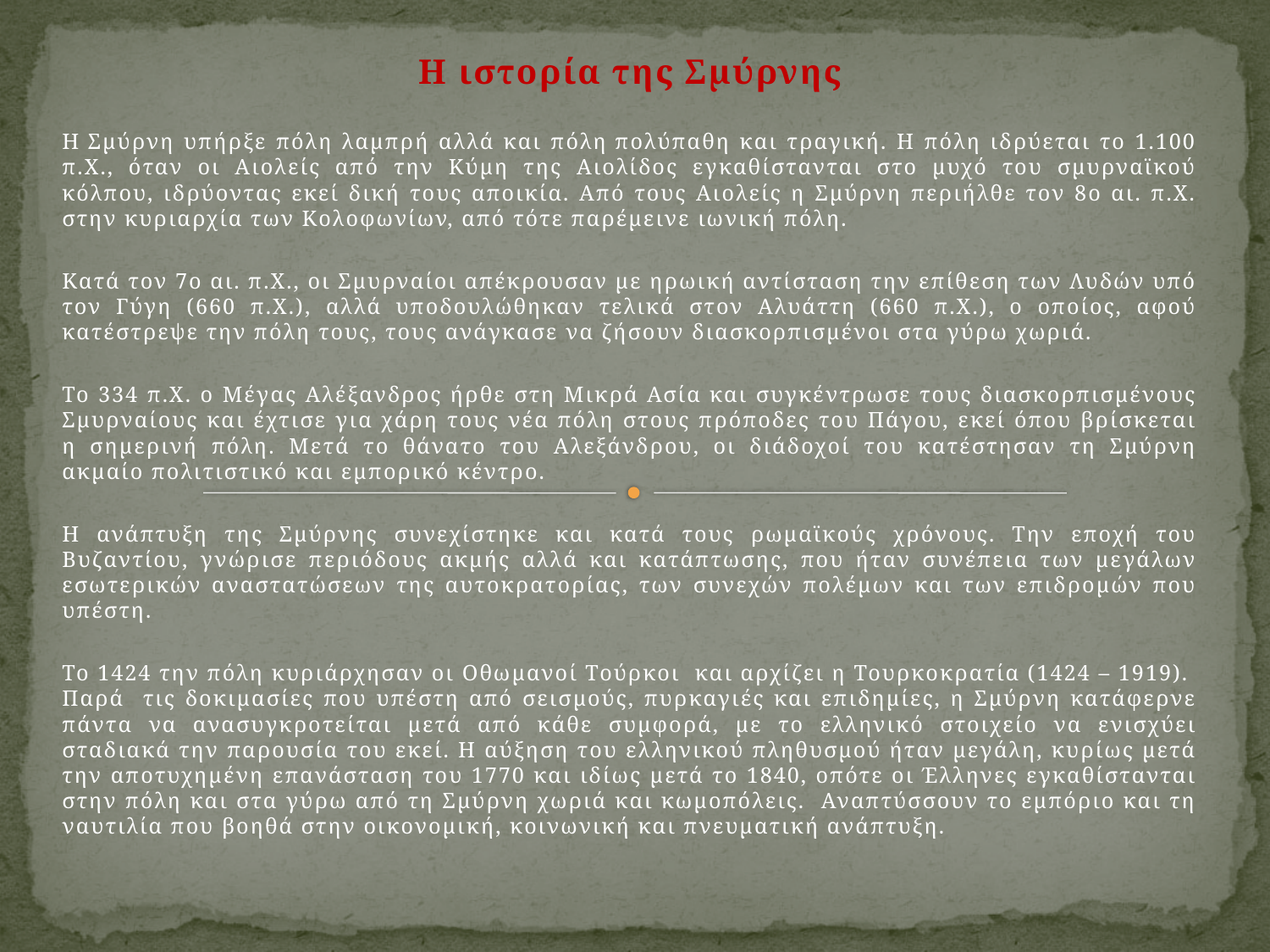

Η ιστορία της Σμύρνης

H Σμύρνη υπήρξε πόλη λαμπρή αλλά και πόλη πολύπαθη και τραγική. Η πόλη ιδρύεται το 1.100 π.Χ., όταν οι Αιολείς από την Κύμη της Αιολίδος εγκαθίστανται στο μυχό του σμυρναϊκού κόλπου, ιδρύοντας εκεί δική τους αποικία. Από τους Αιολείς η Σμύρνη περιήλθε τον 8o αι. π.Χ. στην κυριαρχία των Κολοφωνίων, από τότε παρέμεινε ιωνική πόλη.

Κατά τον 7ο αι. π.Χ., οι Σμυρναίοι απέκρουσαν με ηρωική αντίσταση την επίθεση των Λυδών υπό τον Γύγη (660 π.Χ.), αλλά υποδουλώθηκαν τελικά στον Αλυάττη (660 π.Χ.), ο οποίος, αφού κατέστρεψε την πόλη τους, τους ανάγκασε να ζήσουν διασκορπισμένοι στα γύρω χωριά.

Το 334 π.Χ. ο Μέγας Αλέξανδρος ήρθε στη Μικρά Ασία και συγκέντρωσε τους διασκορπισμένους Σμυρναίους και έχτισε για χάρη τους νέα πόλη στους πρόποδες του Πάγου, εκεί όπου βρίσκεται η σημερινή πόλη. Μετά το θάνατο του Αλεξάνδρου, οι διάδοχοί του κατέστησαν τη Σμύρνη ακμαίο πολιτιστικό και εμπορικό κέντρο.

Η ανάπτυξη της Σμύρνης συνεχίστηκε και κατά τους ρωμαϊκούς χρόνους. Την εποχή του Βυζαντίου, γνώρισε περιόδους ακμής αλλά και κατάπτωσης, που ήταν συνέπεια των μεγάλων εσωτερικών αναστατώσεων της αυτοκρατορίας, των συνεχών πολέμων και των επιδρομών που υπέστη.

Το 1424 την πόλη κυριάρχησαν οι Οθωμανοί Τούρκοι  και αρχίζει η Τουρκοκρατία (1424 – 1919).  Παρά  τις δοκιμασίες που υπέστη από σεισμούς, πυρκαγιές και επιδημίες, η Σμύρνη κατάφερνε πάντα να ανασυγκροτείται μετά από κάθε συμφορά, με το ελληνικό στοιχείο να ενισχύει σταδιακά την παρουσία του εκεί. Η αύξηση του ελληνικού πληθυσμού ήταν μεγάλη, κυρίως μετά την αποτυχημένη επανάσταση του 1770 και ιδίως μετά το 1840, οπότε οι Έλληνες εγκαθίστανται στην πόλη και στα γύρω από τη Σμύρνη χωριά και κωμοπόλεις.  Αναπτύσσουν το εμπόριο και τη ναυτιλία που βοηθά στην οικονομική, κοινωνική και πνευματική ανάπτυξη.